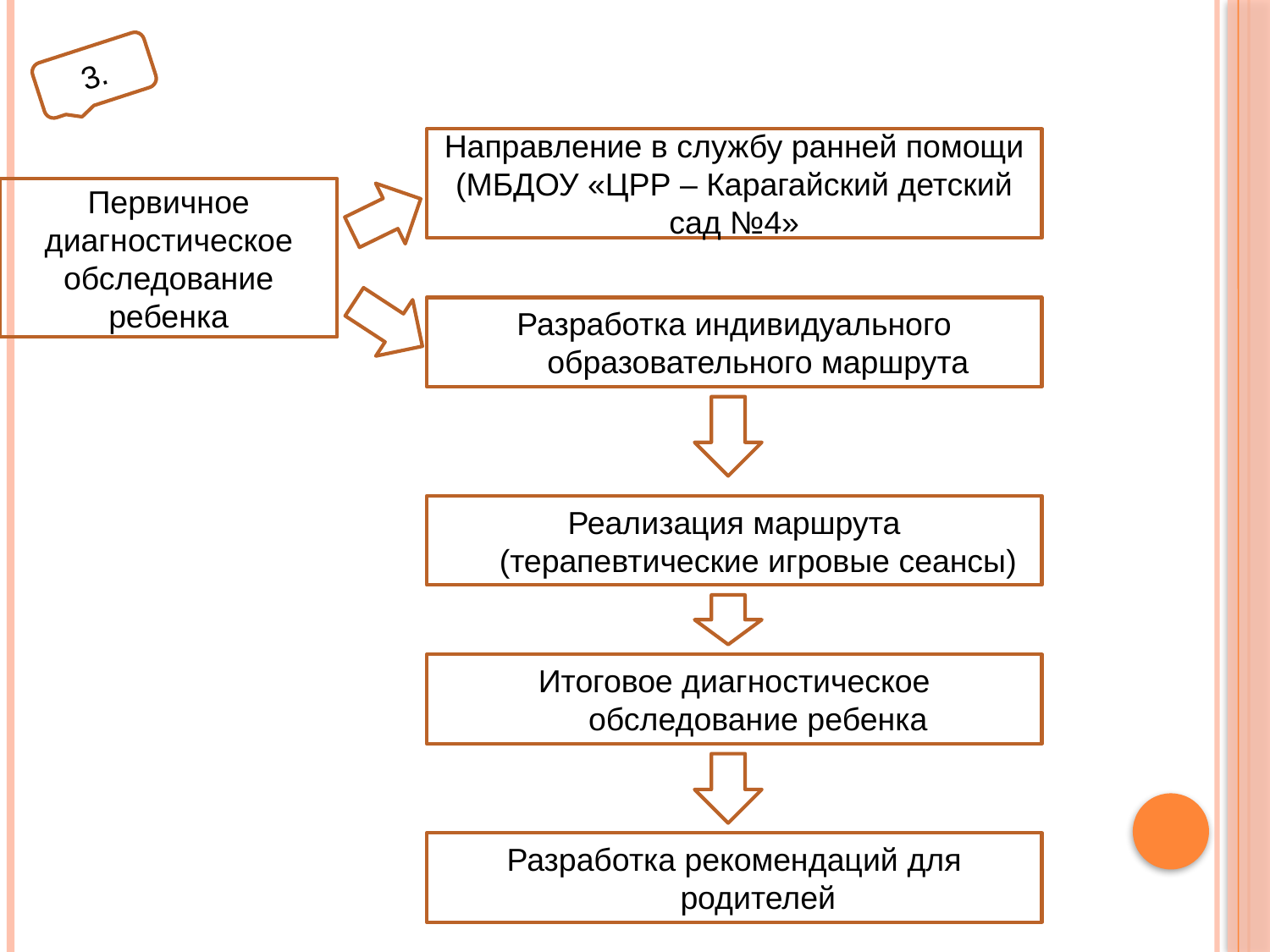

3.
Направление в службу ранней помощи (МБДОУ «ЦРР – Карагайский детский сад №4»

Первичное диагностическое обследование ребенка

Разработка индивидуального образовательного маршрута

Реализация маршрута (терапевтические игровые сеансы)

Итоговое диагностическое обследование ребенка

Разработка рекомендаций для родителей